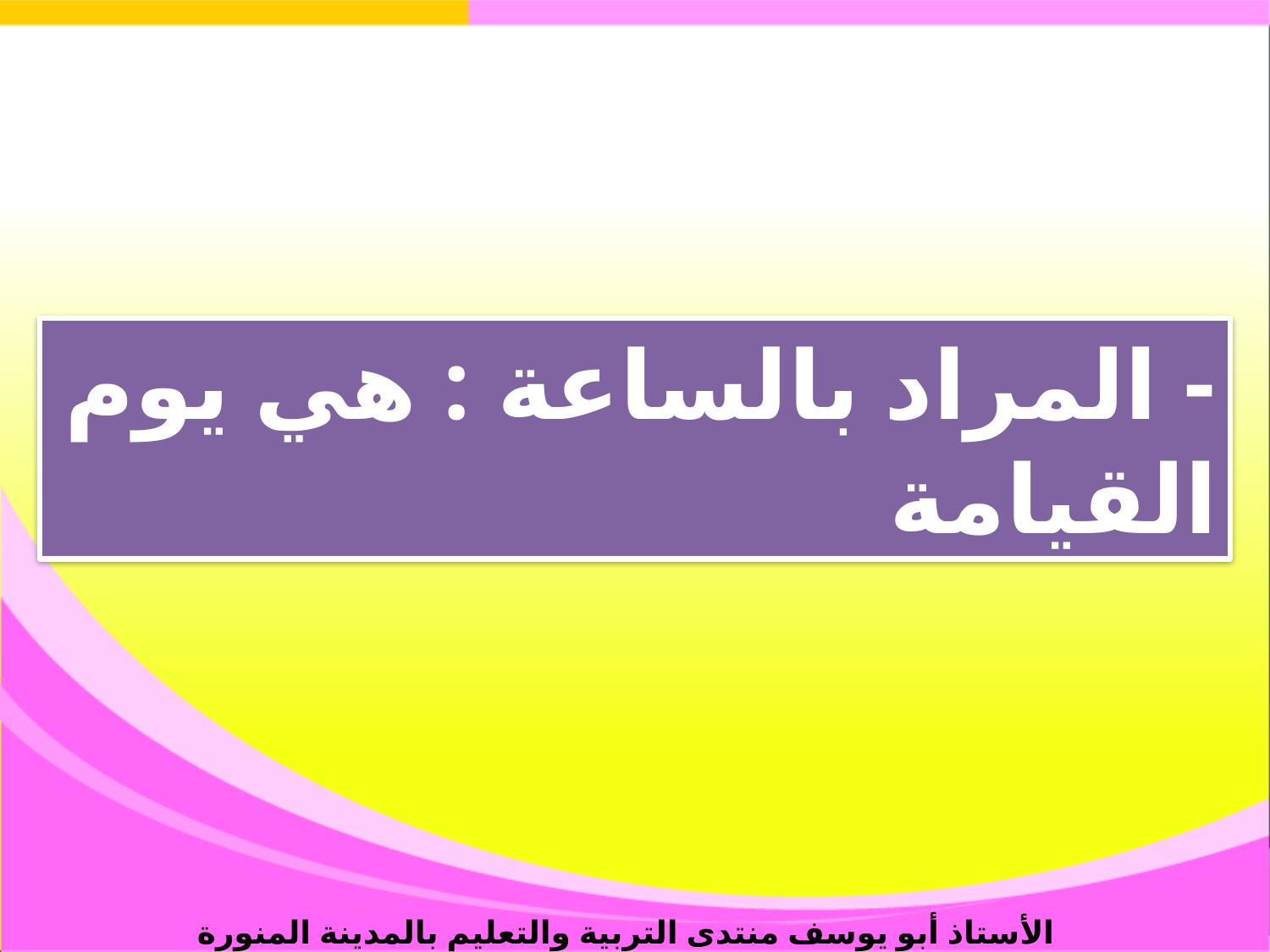

- المراد بالساعة : هي يوم القيامة
الأستاذ أبو يوسف منتدى التربية والتعليم بالمدينة المنورة